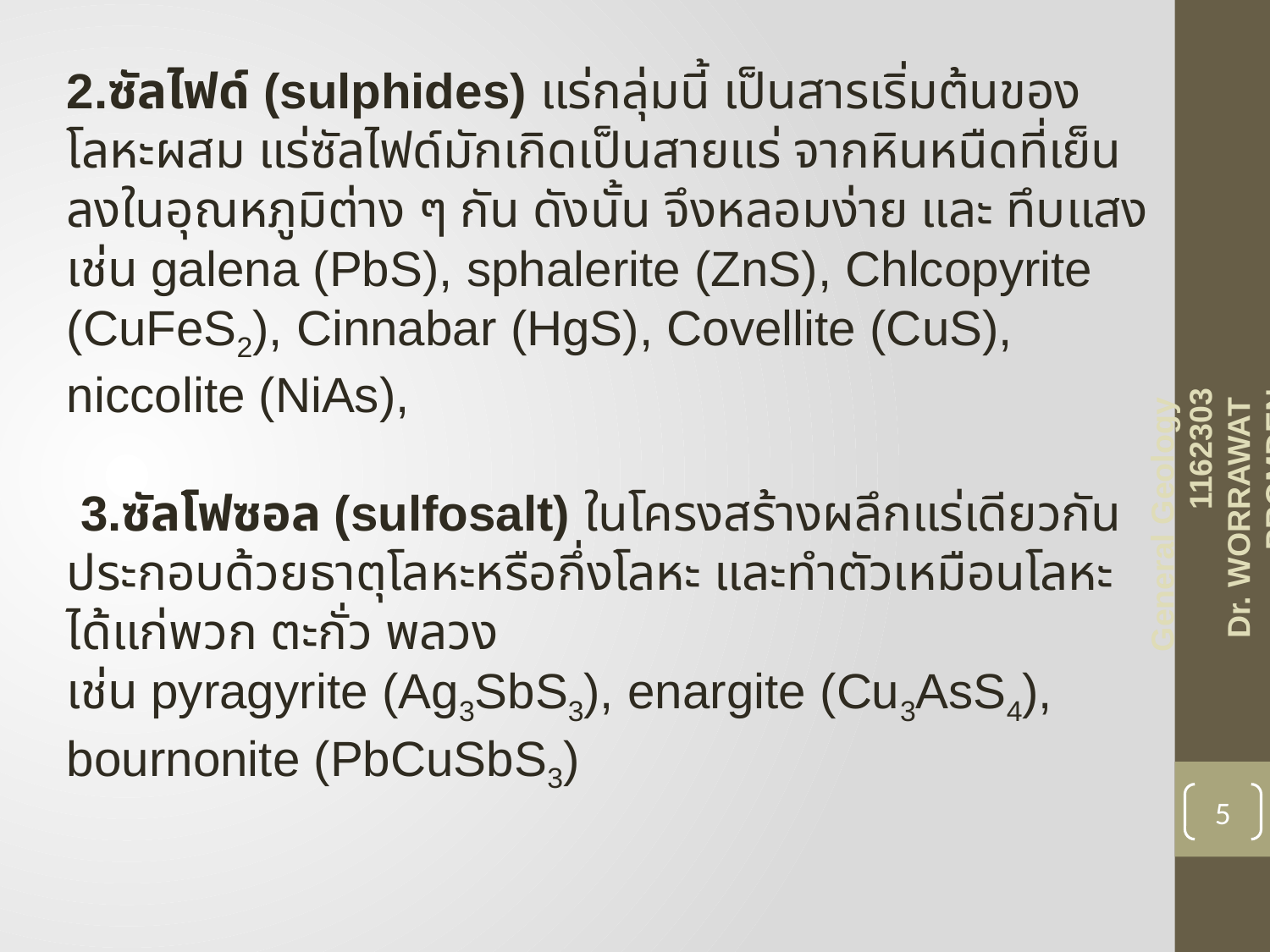

2.ซัลไฟด์ (sulphides) แร่กลุ่มนี้ เป็นสารเริ่มต้นของโลหะผสม แร่ซัลไฟด์มักเกิดเป็นสายแร่ จากหินหนืดที่เย็นลงในอุณหภูมิต่าง ๆ กัน ดังนั้น จึงหลอมง่าย และ ทึบแสง เช่น galena (PbS), sphalerite (ZnS), Chlcopyrite (CuFeS2), Cinnabar (HgS), Covellite (CuS), niccolite (NiAs),

 3.ซัลโฟซอล (sulfosalt) ในโครงสร้างผลึกแร่เดียวกันประกอบด้วยธาตุโลหะหรือกึ่งโลหะ และทำตัวเหมือนโลหะ ได้แก่พวก ตะกั่ว พลวง
เช่น pyragyrite (Ag3SbS3), enargite (Cu3AsS4), bournonite (PbCuSbS3)

General Geology  1162303
Dr. WORRAWAT  PROMDEN
5